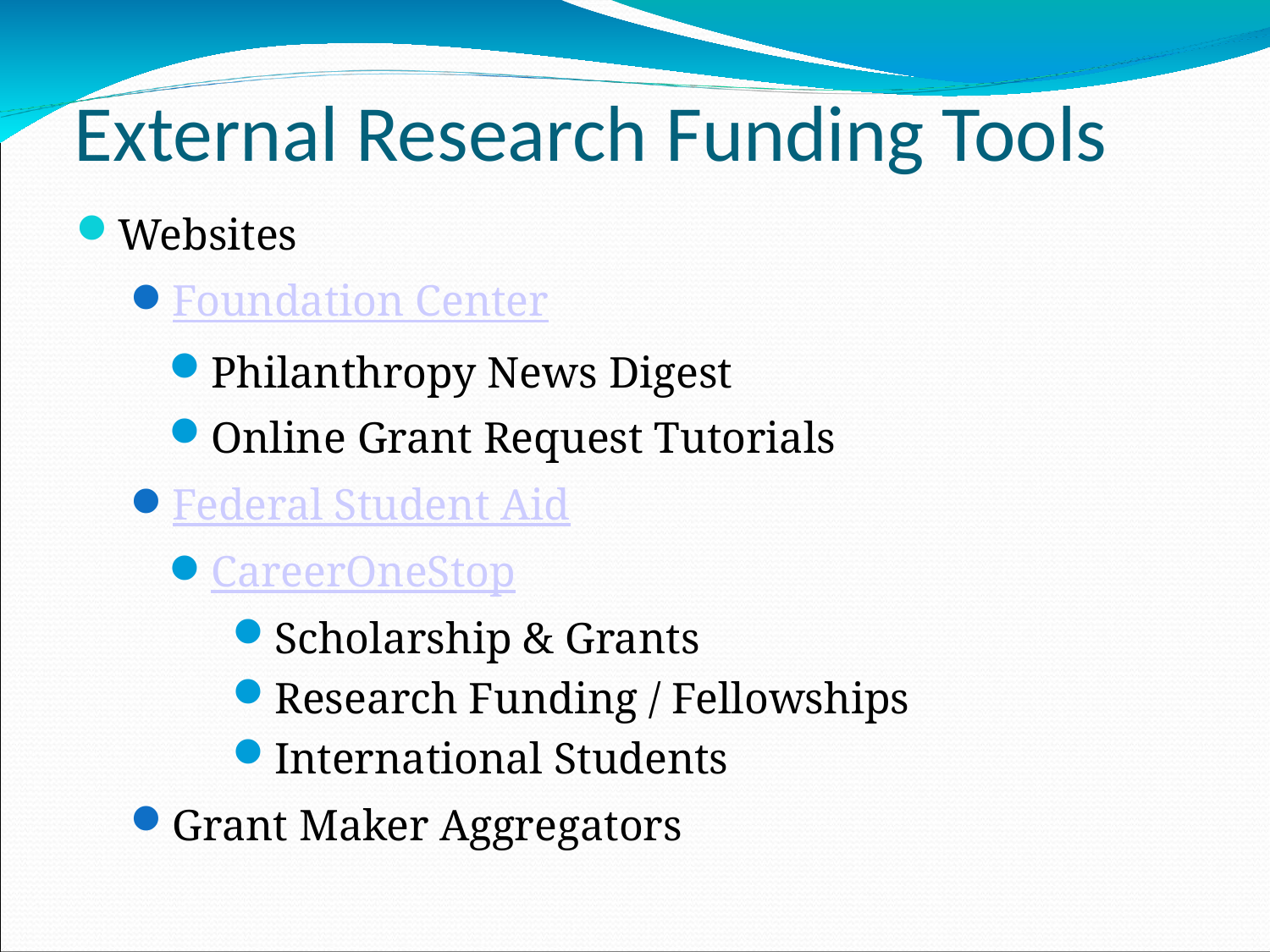

External Research Funding Tools
Websites
Foundation Center
Philanthropy News Digest
Online Grant Request Tutorials
Federal Student Aid
CareerOneStop
Scholarship & Grants
Research Funding / Fellowships
International Students
Grant Maker Aggregators